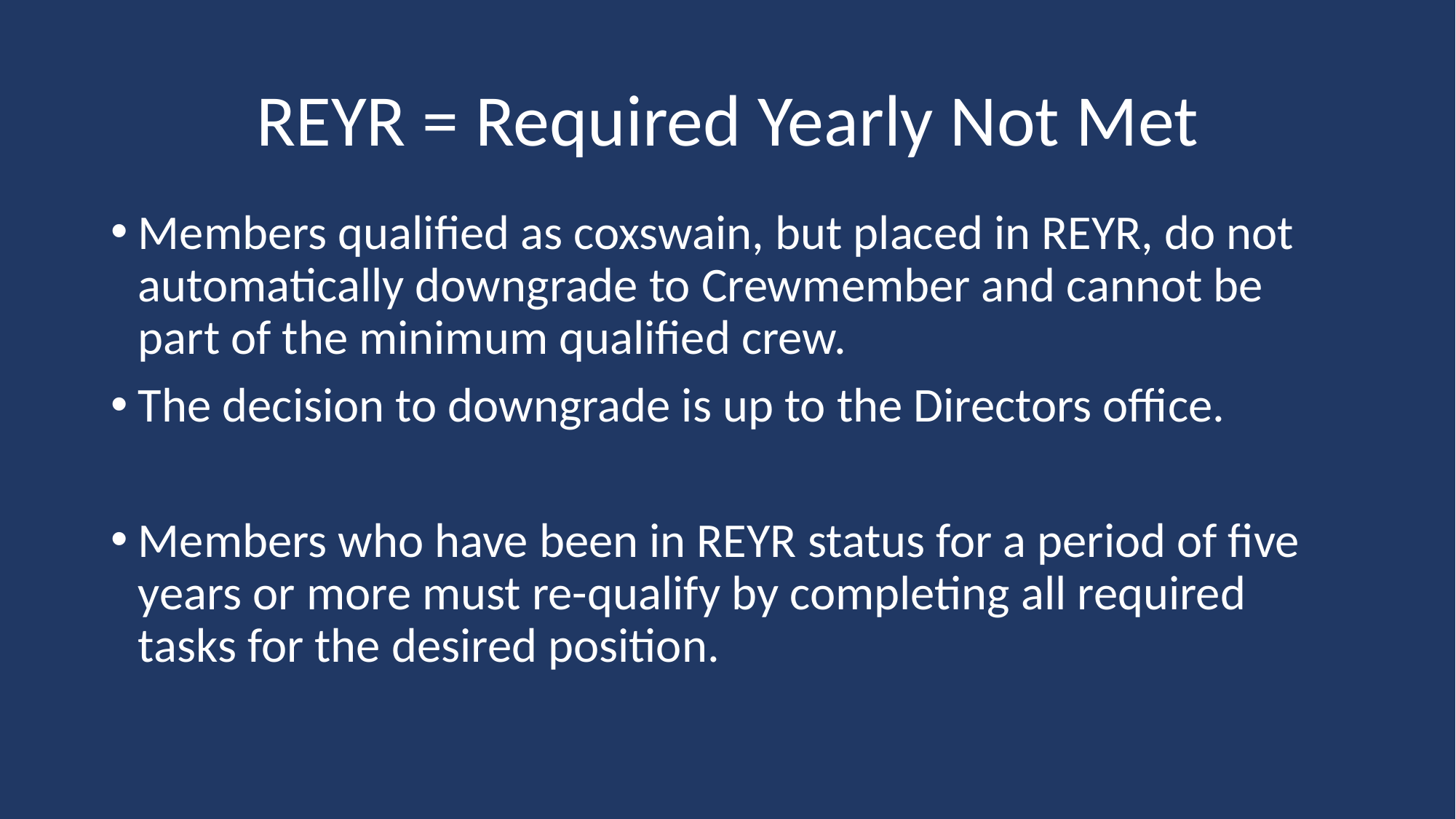

# REYR = Required Yearly Not Met
Members qualified as coxswain, but placed in REYR, do not automatically downgrade to Crewmember and cannot be part of the minimum qualified crew.
The decision to downgrade is up to the Directors office.

Members who have been in REYR status for a period of five years or more must re-qualify by completing all required tasks for the desired position.